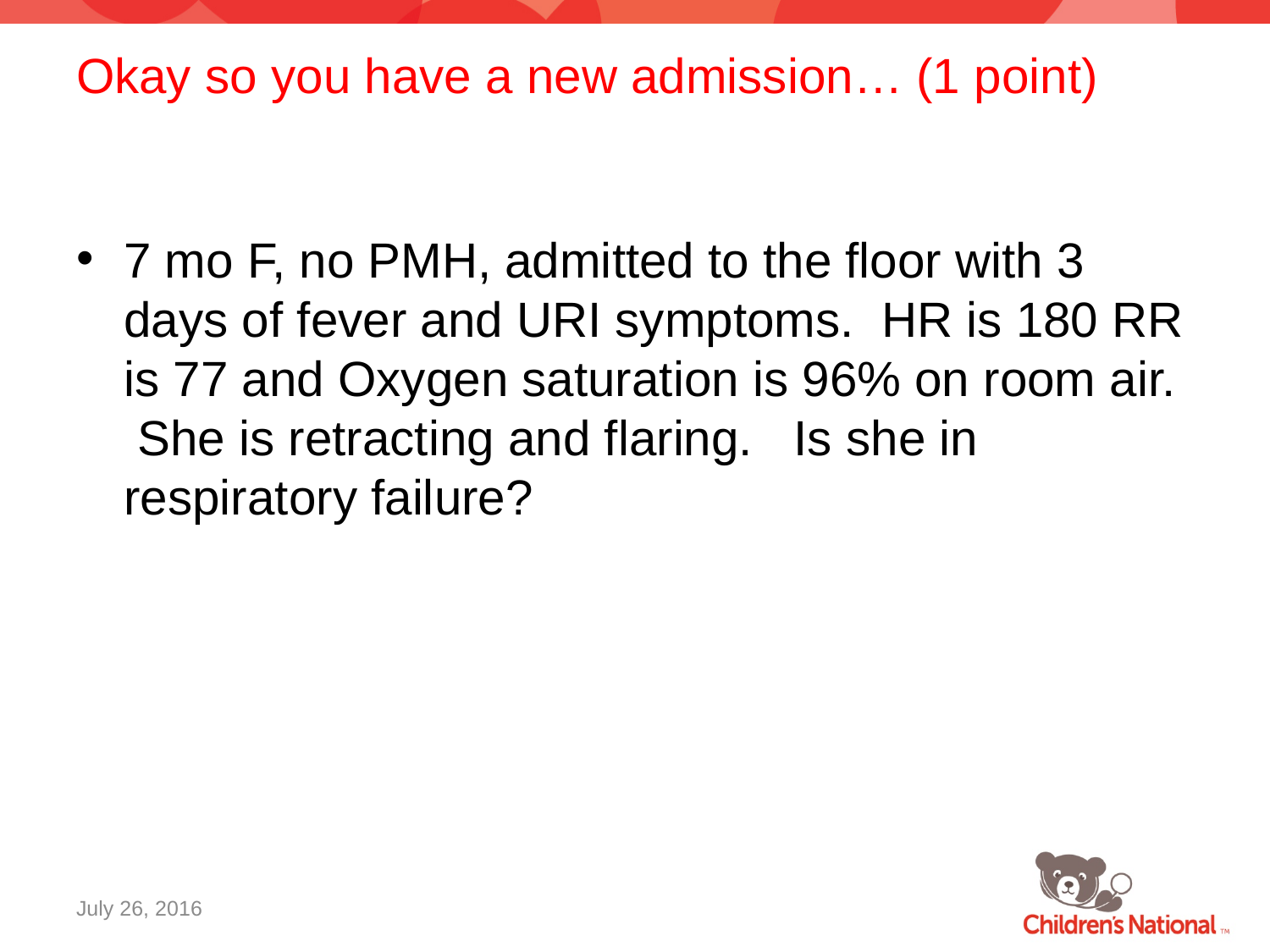

# Okay so you have a new admission… (1 point)
7 mo F, no PMH, admitted to the floor with 3 days of fever and URI symptoms.  HR is 180 RR is 77 and Oxygen saturation is 96% on room air.   She is retracting and flaring.   Is she in respiratory failure?
July 26, 2016